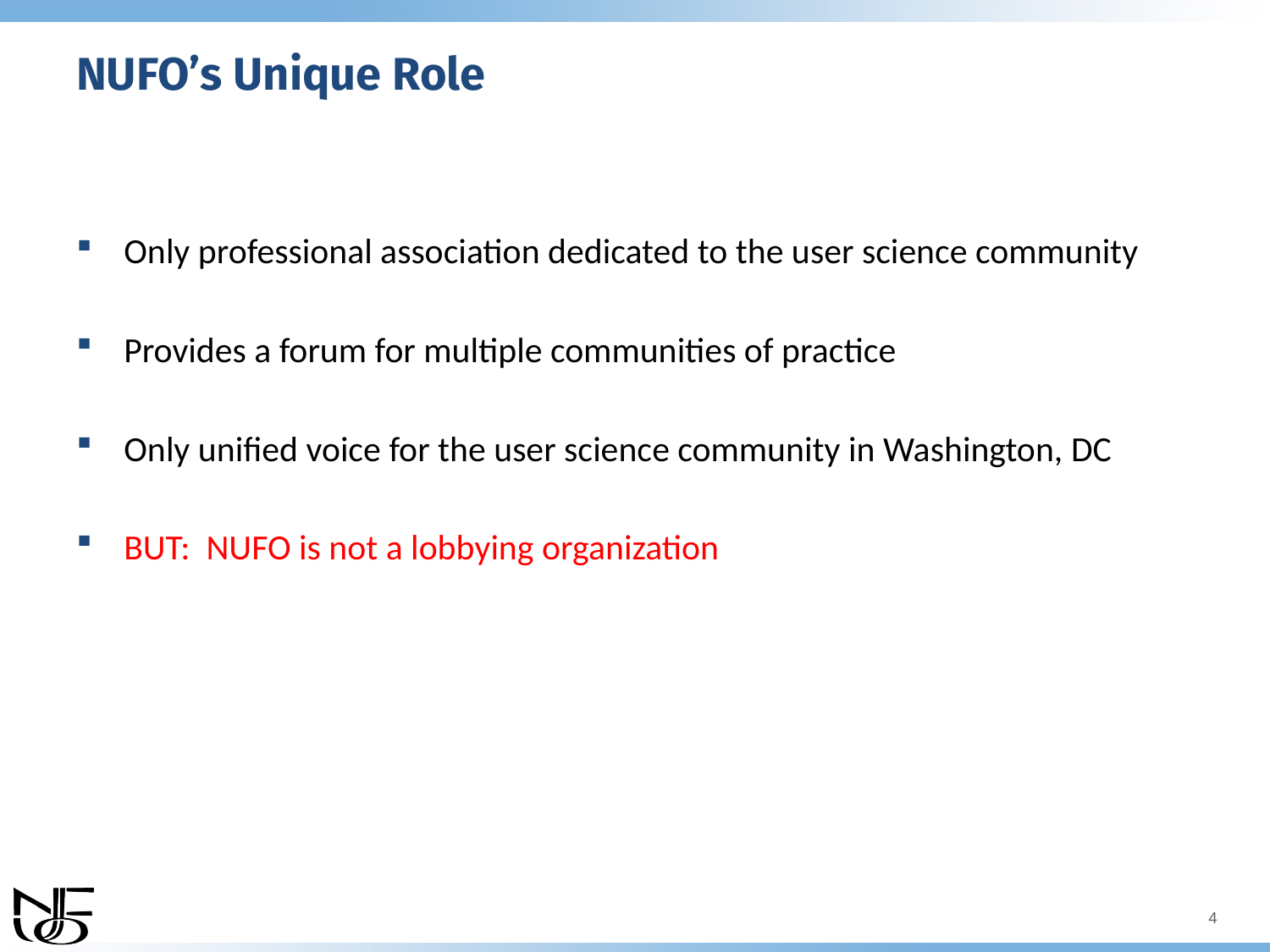

# NUFO’s Unique Role
Only professional association dedicated to the user science community

Provides a forum for multiple communities of practice

Only unified voice for the user science community in Washington, DC

BUT:  NUFO is not a lobbying organization
4